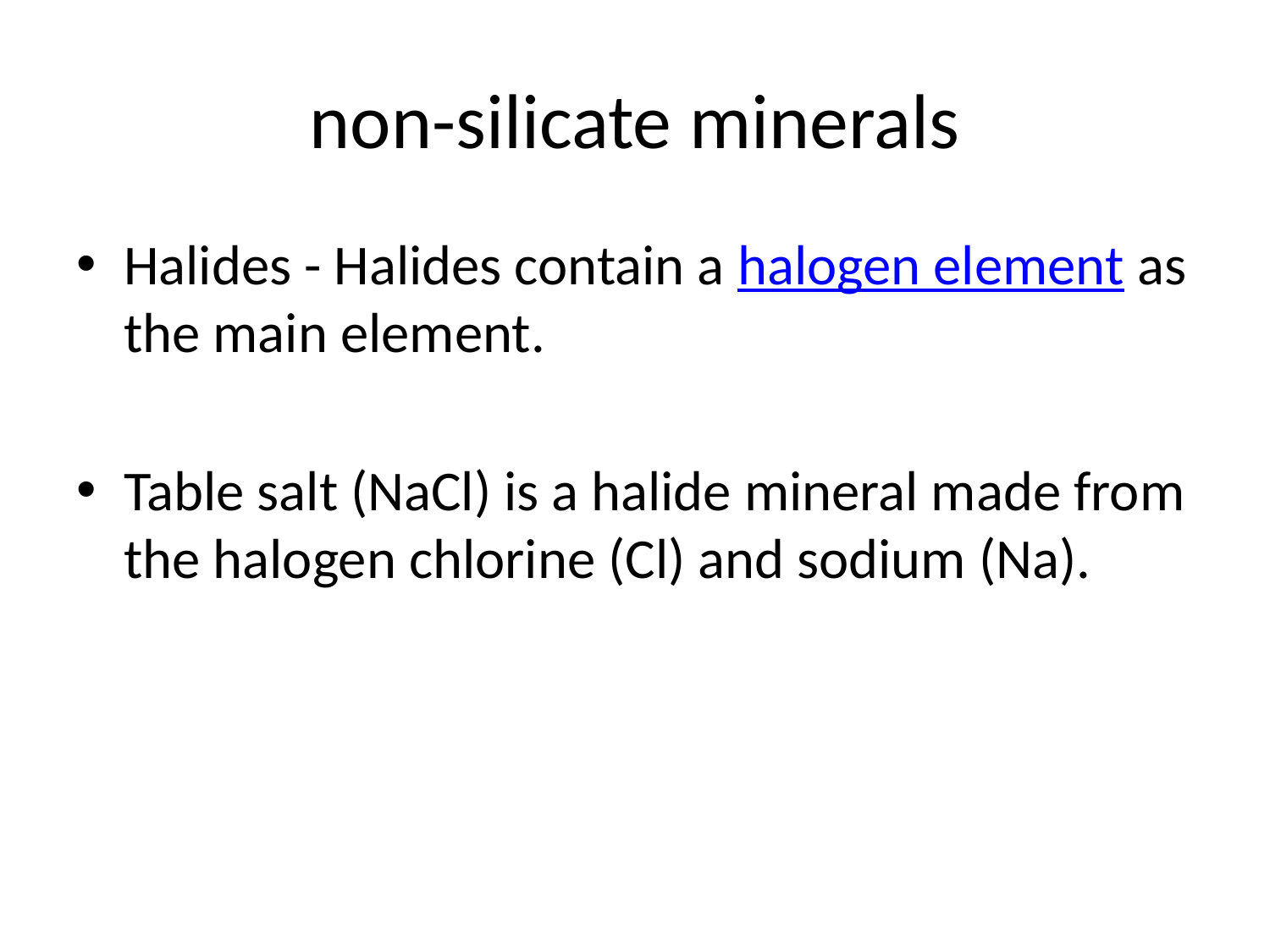

# non-silicate minerals
Halides - Halides contain a halogen element as the main element.

Table salt (NaCl) is a halide mineral made from the halogen chlorine (Cl) and sodium (Na).